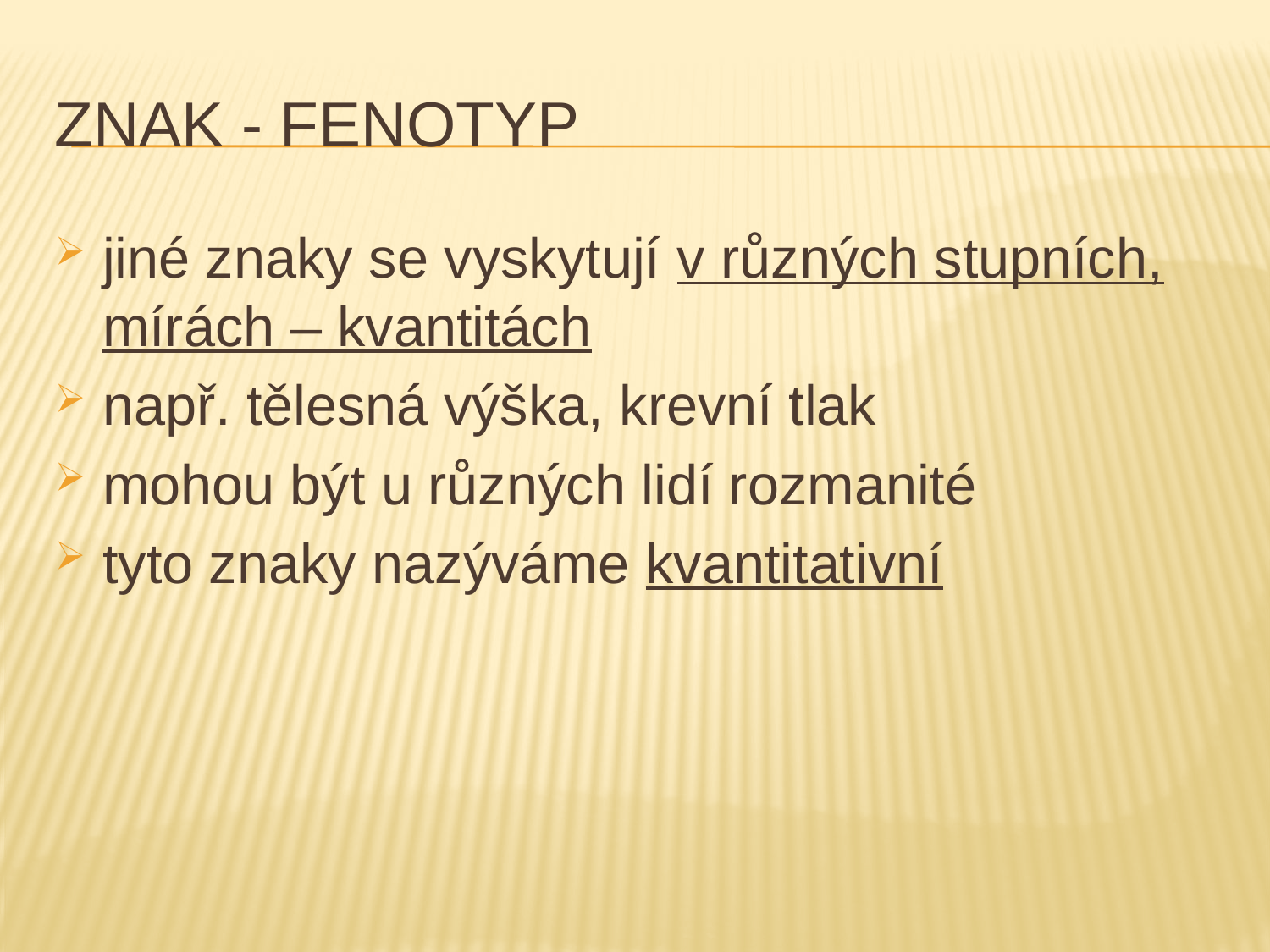

# znak - fenotyp
jiné znaky se vyskytují v různých stupních, mírách – kvantitách
např. tělesná výška, krevní tlak
mohou být u různých lidí rozmanité
tyto znaky nazýváme kvantitativní